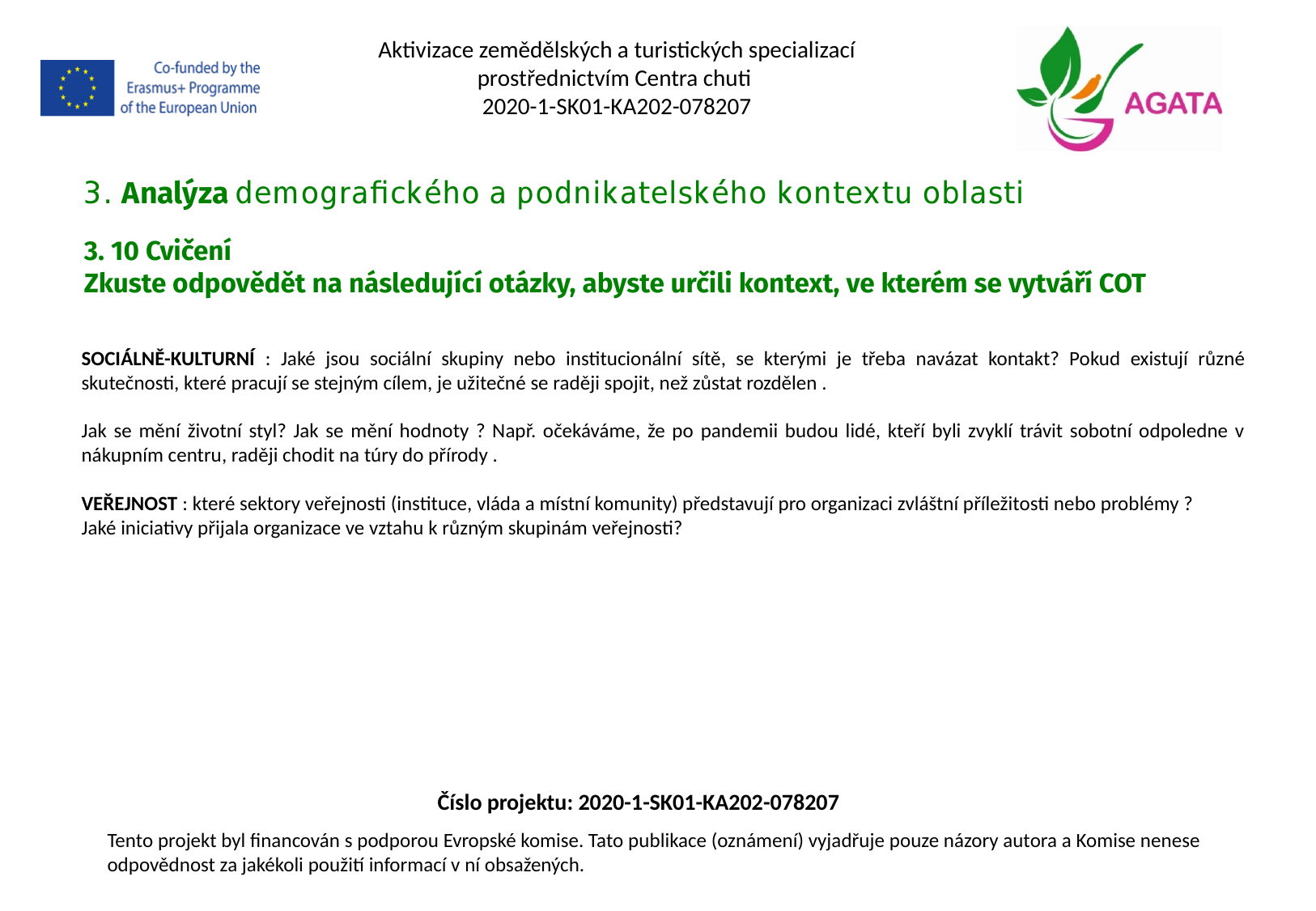

Aktivizace zemědělských a turistických specializací prostřednictvím Centra chuti
2020-1-SK01-KA202-078207
3. Analýza demografického a podnikatelského kontextu oblasti
3. 10 Cvičení
Zkuste odpovědět na následující otázky, abyste určili kontext, ve kterém se vytváří COT

SOCIÁLNĚ-KULTURNÍ : Jaké jsou sociální skupiny nebo institucionální sítě, se kterými je třeba navázat kontakt? Pokud existují různé skutečnosti, které pracují se stejným cílem, je užitečné se raději spojit, než zůstat rozdělen .

Jak se mění životní styl? Jak se mění hodnoty ? Např. očekáváme, že po pandemii budou lidé, kteří byli zvyklí trávit sobotní odpoledne v nákupním centru, raději chodit na túry do přírody .

VEŘEJNOST : které sektory veřejnosti (instituce, vláda a místní komunity) představují pro organizaci zvláštní příležitosti nebo problémy ?
Jaké iniciativy přijala organizace ve vztahu k různým skupinám veřejnosti?

Číslo projektu: 2020-1-SK01-KA202-078207
Tento projekt byl financován s podporou Evropské komise. Tato publikace (oznámení) vyjadřuje pouze názory autora a Komise nenese odpovědnost za jakékoli použití informací v ní obsažených.